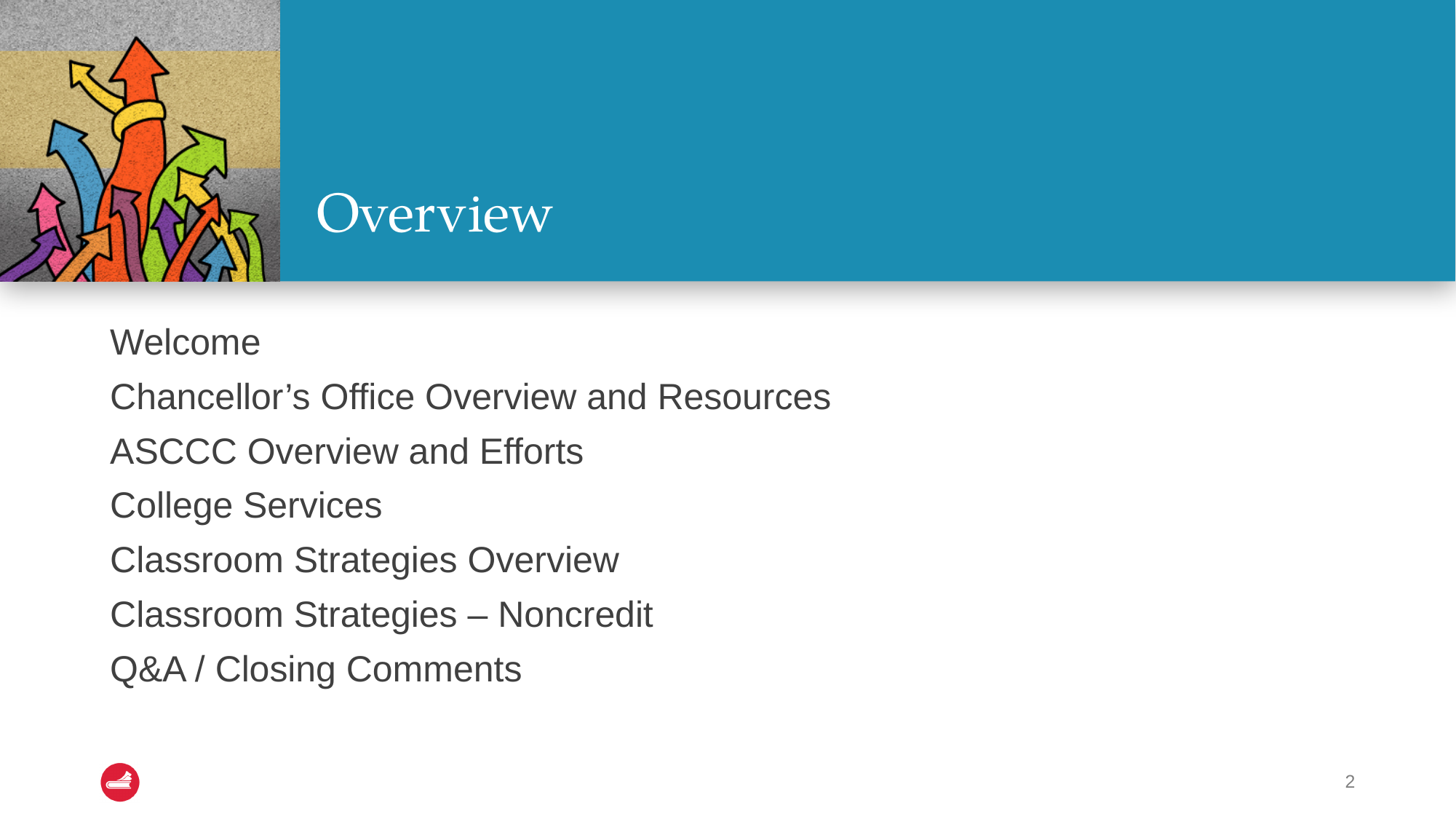

# Overview
Welcome
Chancellor’s Office Overview and Resources
ASCCC Overview and Efforts
College Services
Classroom Strategies Overview
Classroom Strategies – Noncredit
Q&A / Closing Comments
2